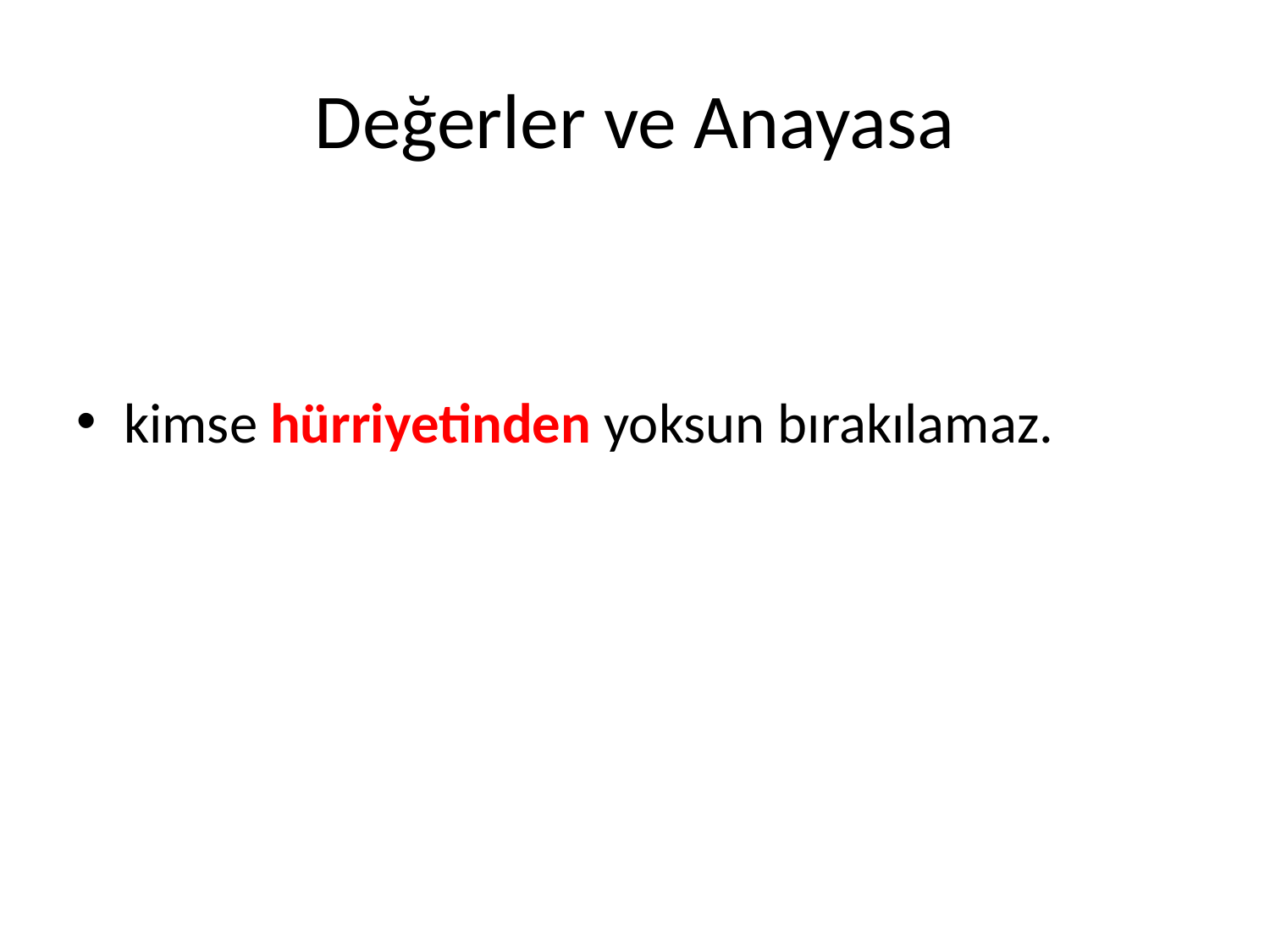

# Değerler ve Anayasa

kimse hürriyetinden yoksun bırakılamaz.